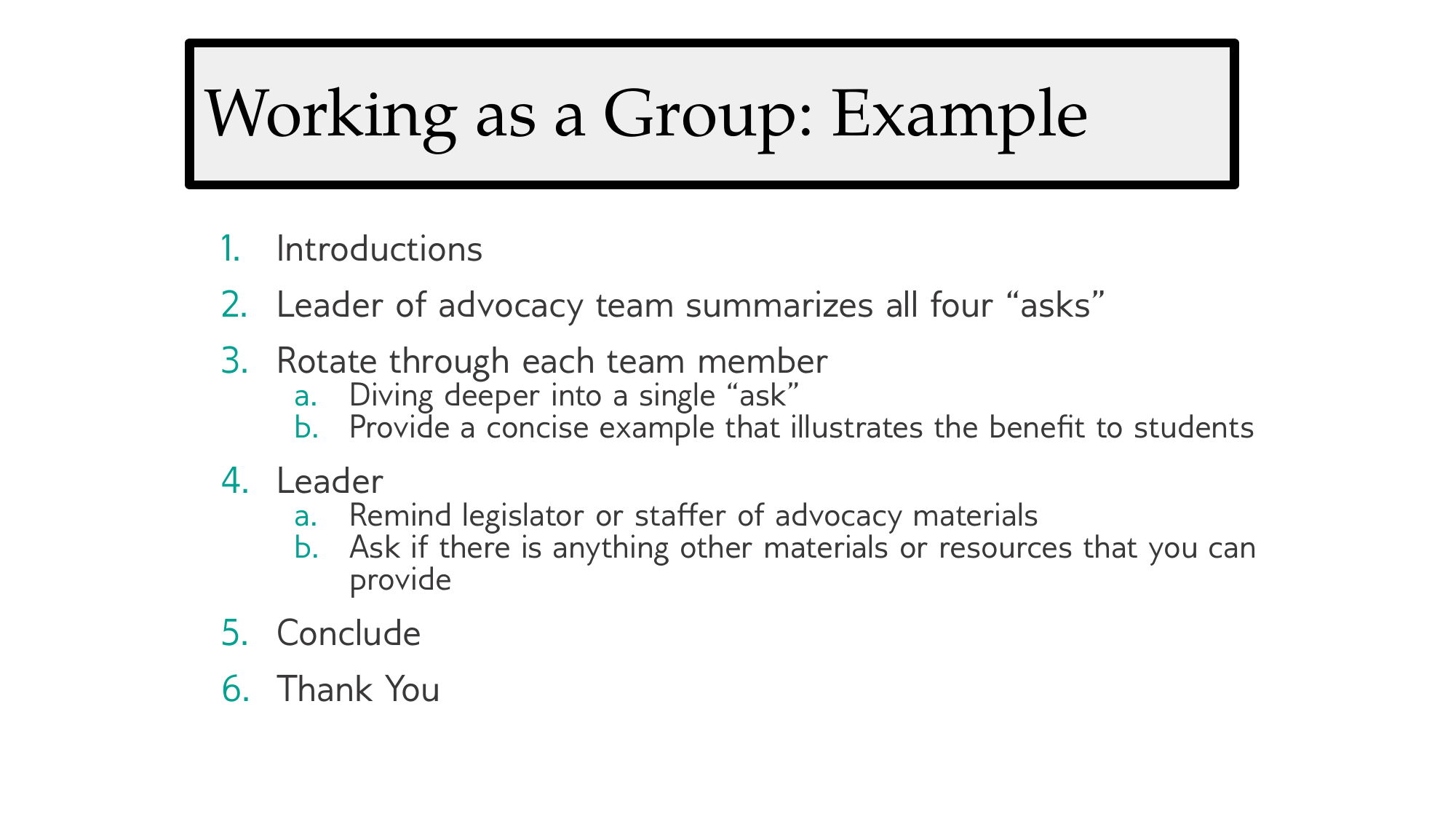

# Working as a Group: Example
Introductions
Leader of advocacy team summarizes all four “asks”
Rotate through each team member
Diving deeper into a single “ask”
Provide a concise example that illustrates the benefit to students
Leader
Remind legislator or staffer of advocacy materials
Ask if there is anything other materials or resources that you can provide
Conclude
Thank You